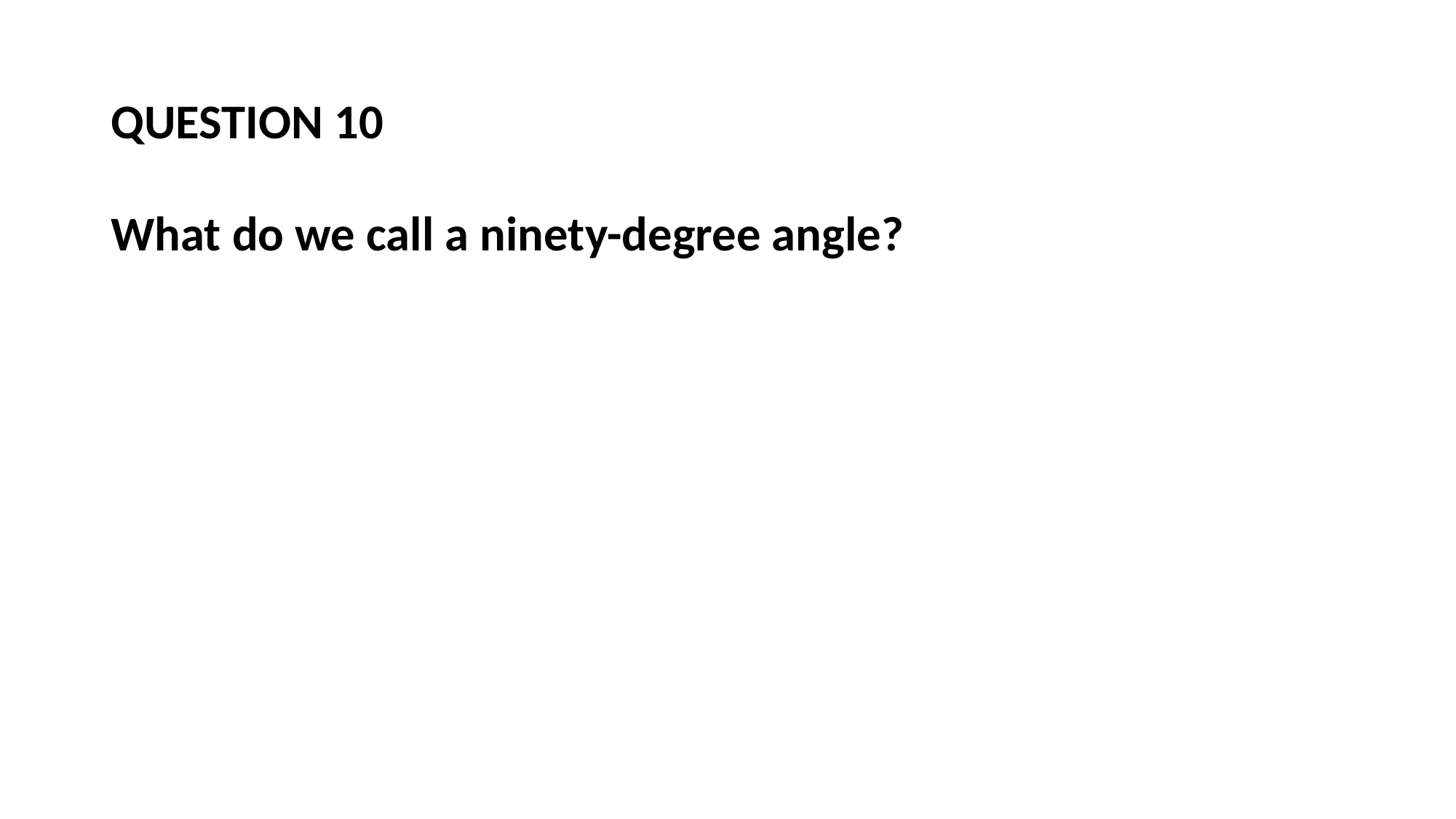

# QUESTION 10
What do we call a ninety-degree angle?